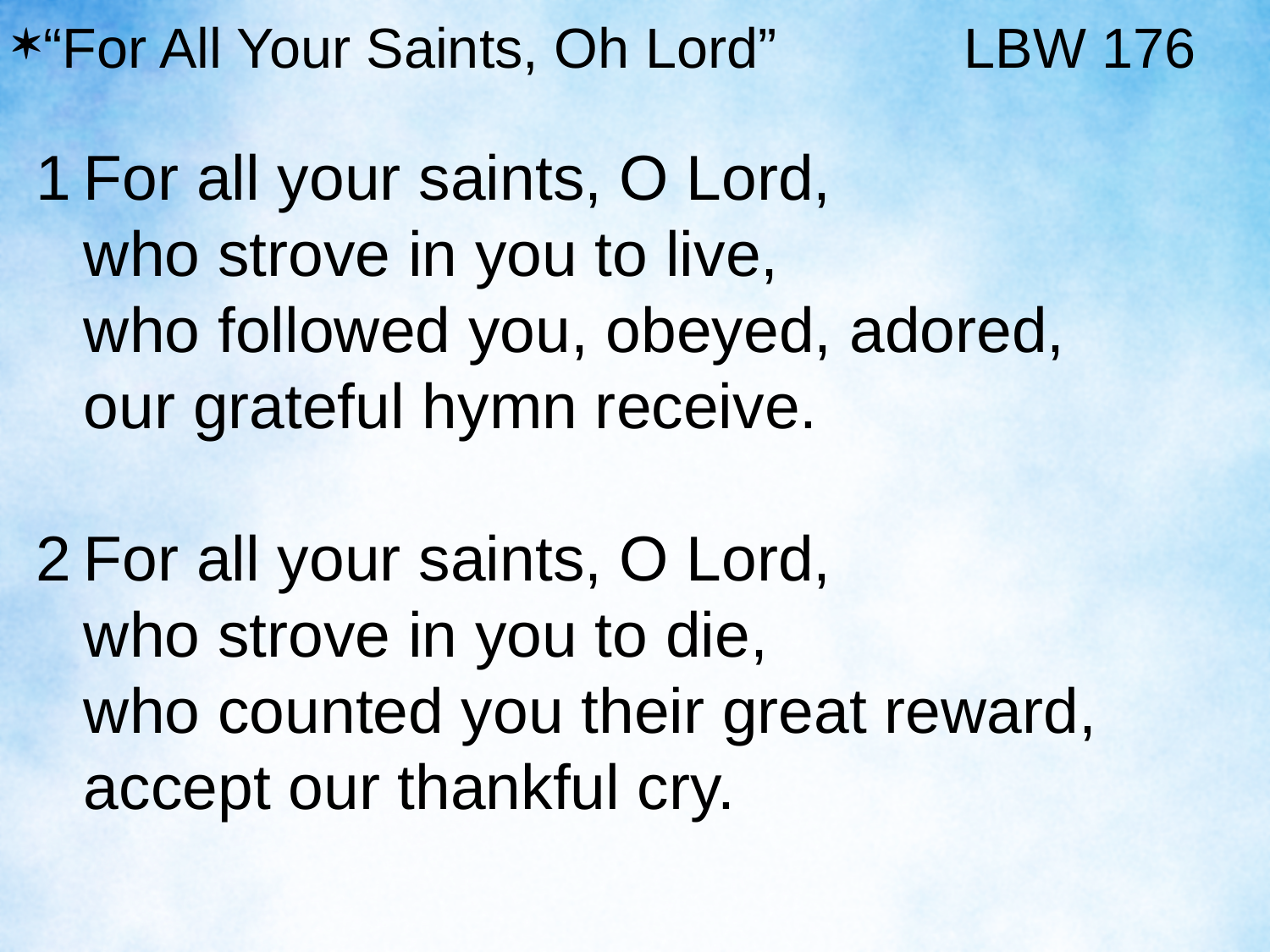

“For All Your Saints, Oh Lord”            LBW 176
1	For all your saints, O Lord,
	who strove in you to live,
	who followed you, obeyed, adored,
	our grateful hymn receive.

2	For all your saints, O Lord,
	who strove in you to die,
	who counted you their great reward,
	accept our thankful cry.